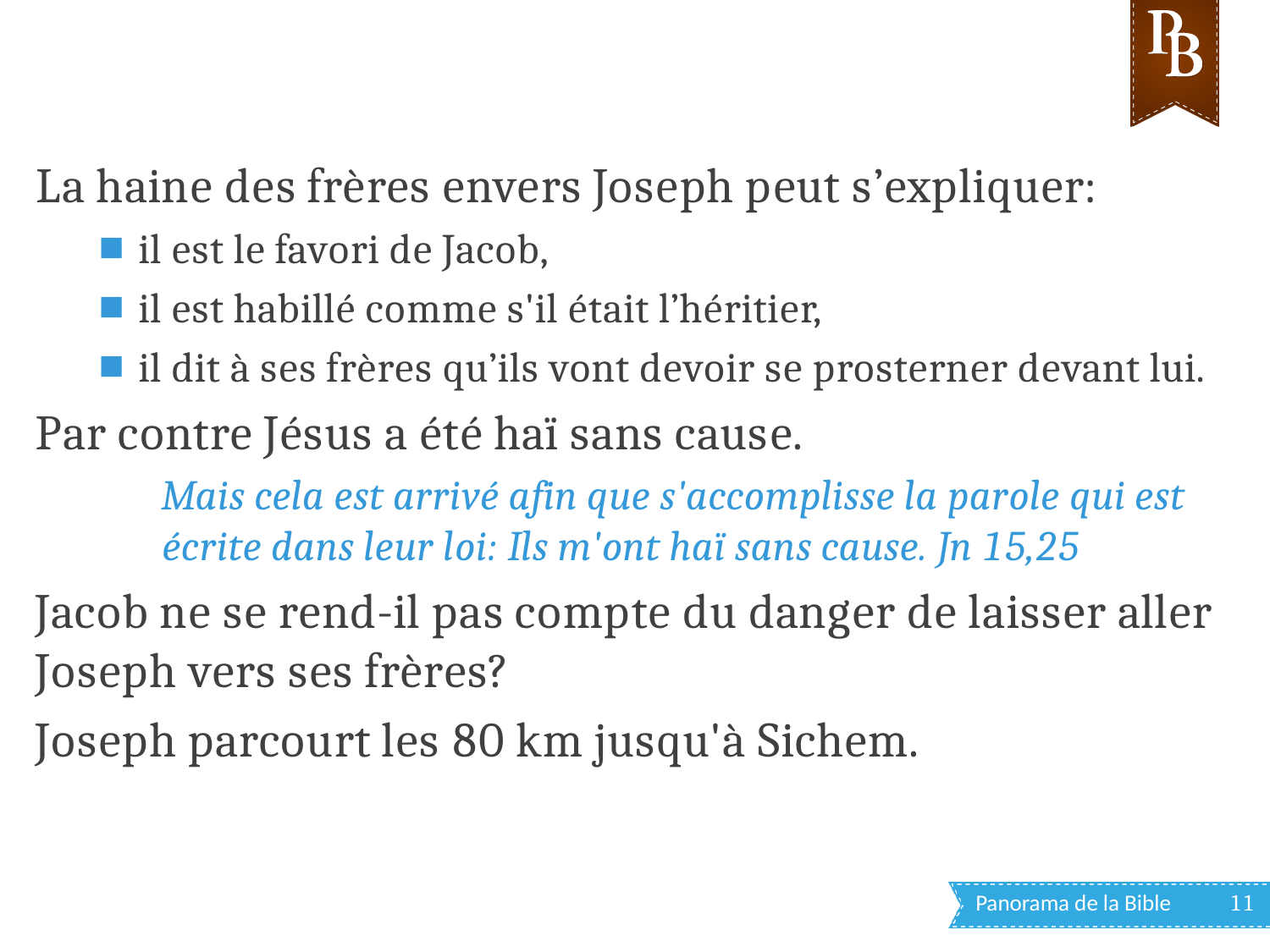

La haine des frères envers Joseph peut s’expliquer:
il est le favori de Jacob,
il est habillé comme s'il était l’héritier,
il dit à ses frères qu’ils vont devoir se prosterner devant lui.
Par contre Jésus a été haï sans cause.
Mais cela est arrivé afin que s'accomplisse la parole qui est écrite dans leur loi: Ils m'ont haï sans cause. Jn 15,25
Jacob ne se rend-il pas compte du danger de laisser aller Joseph vers ses frères?
Joseph parcourt les 80 km jusqu'à Sichem.